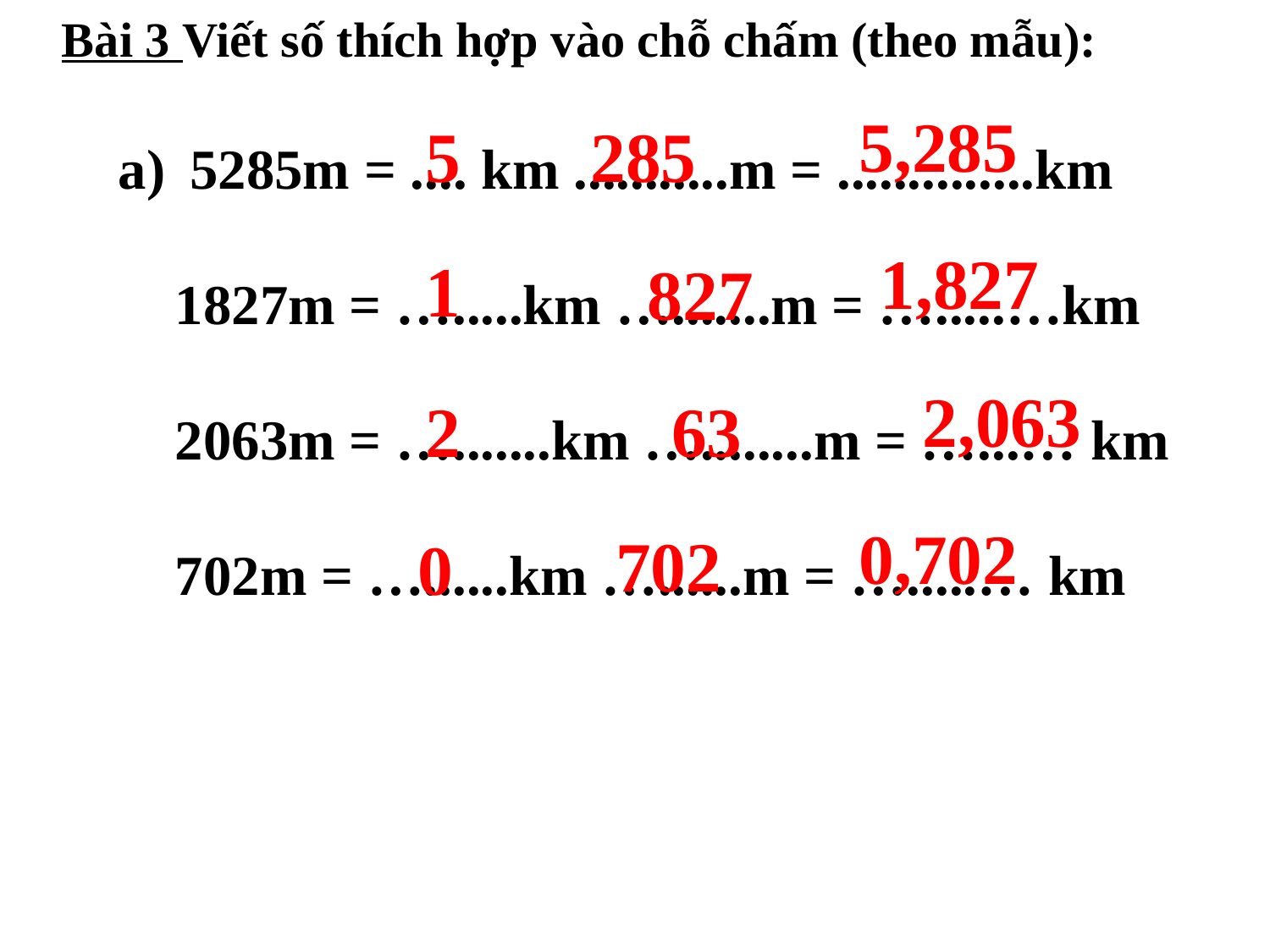

Bài 3 Viết số thích hợp vào chỗ chấm (theo mẫu):
5,285
5
285
5285m = .... km ...........m = ..............km

    1827m = ….....km ….......m = ….....…km

    2063m = ….......km …........m = …...… km

    702m = …......km …......m = ….....… km

1,827
1
827
2,063
2
63
0,702
702
0